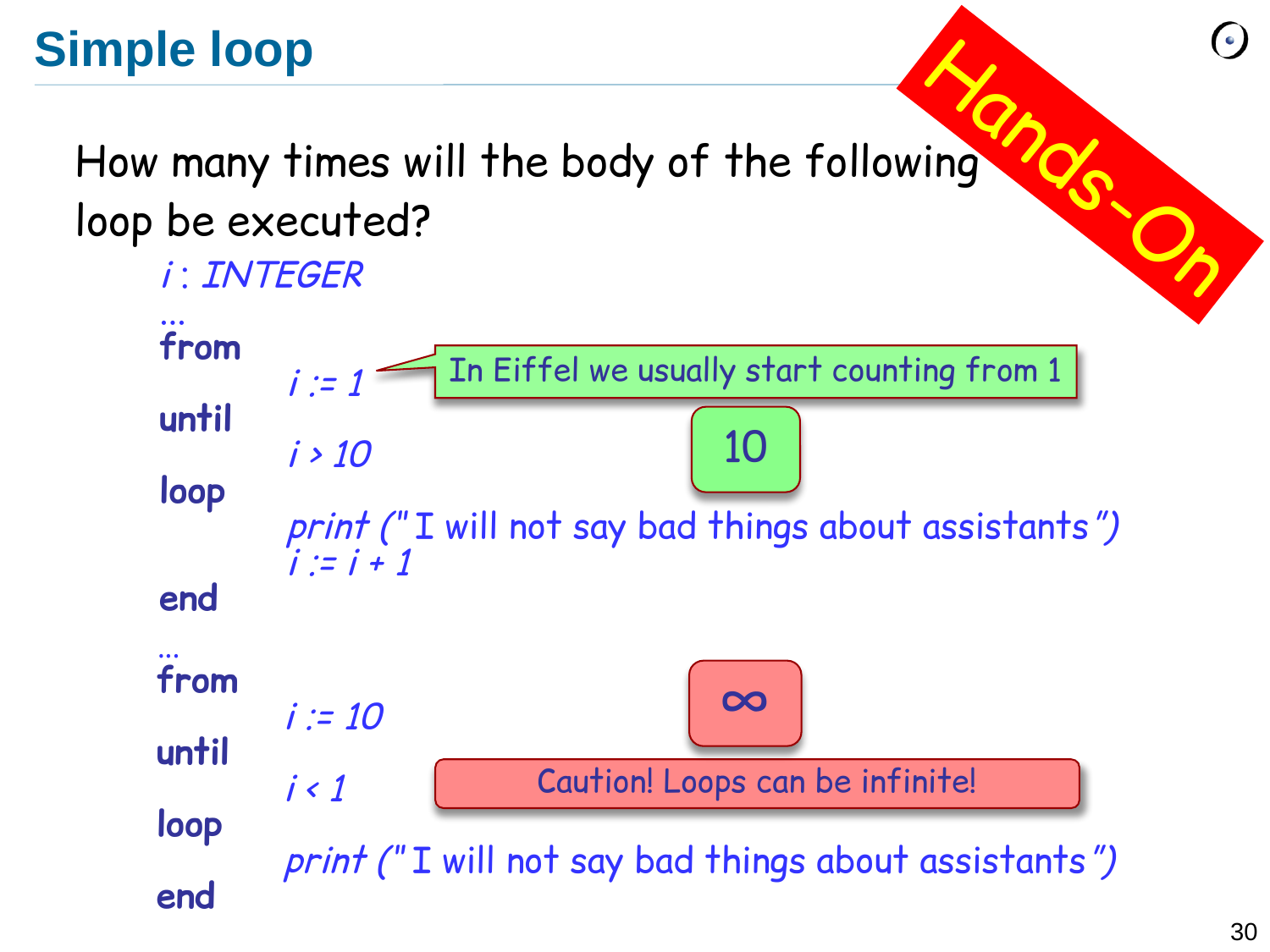

# Simple loop
Hands-On
How many times will the body of the following
loop be executed?
i : INTEGER
...
from
	i := 1
until
	i > 10
loop
	print (“ I will not say bad things about assistants”)
	i := i + 1
end
In Eiffel we usually start counting from 1
10
…
from
	i := 10
until
	i < 1
loop
	print (“ I will not say bad things about assistants”)
end
∞
Caution! Loops can be infinite!